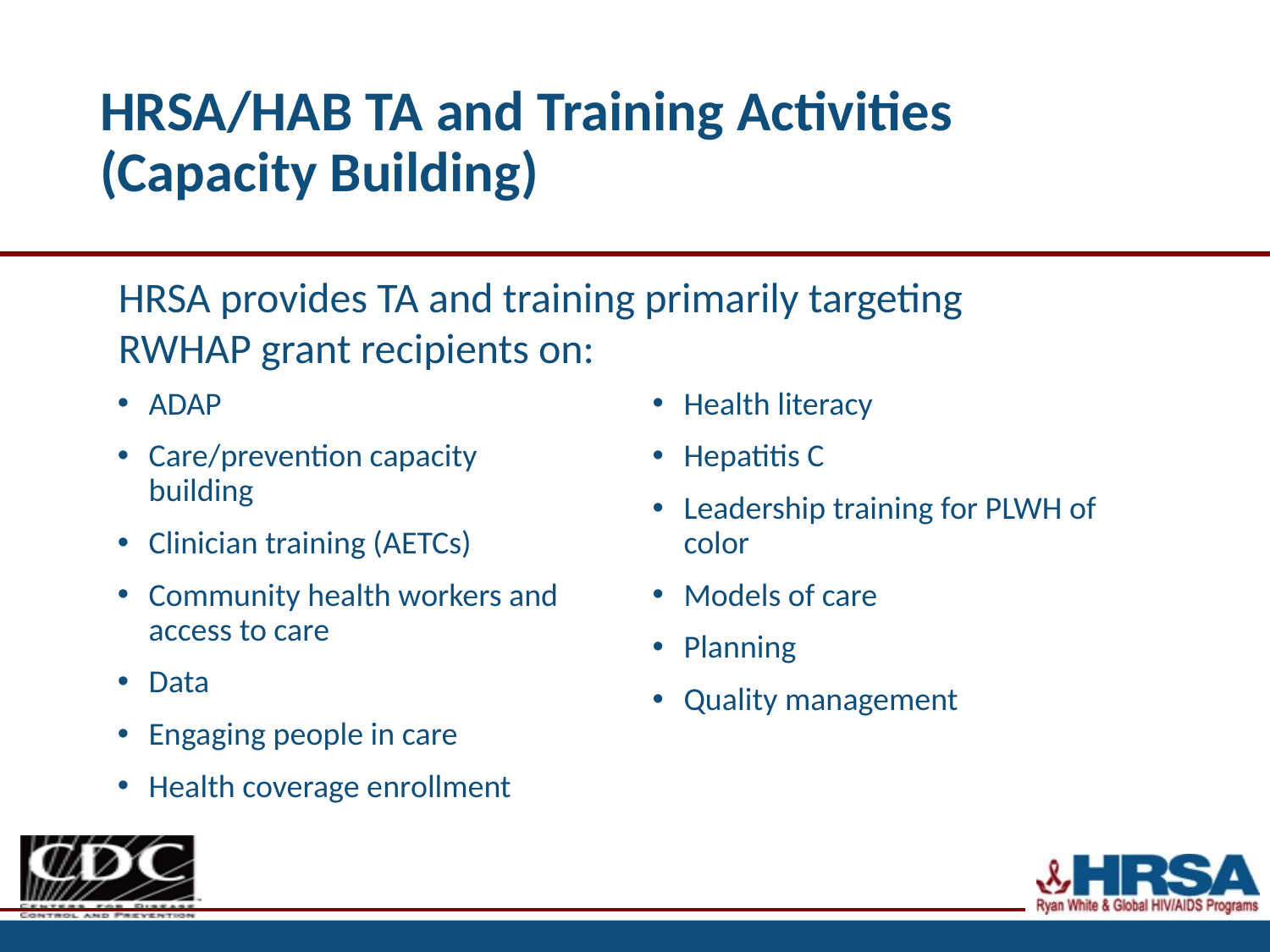

# HRSA/HAB TA and Training Activities (Capacity Building)
HRSA provides TA and training primarily targeting RWHAP grant recipients on:
ADAP
Care/prevention capacity building
Clinician training (AETCs)
Community health workers and access to care
Data
Engaging people in care
Health coverage enrollment
Health literacy
Hepatitis C
Leadership training for PLWH of color
Models of care
Planning
Quality management